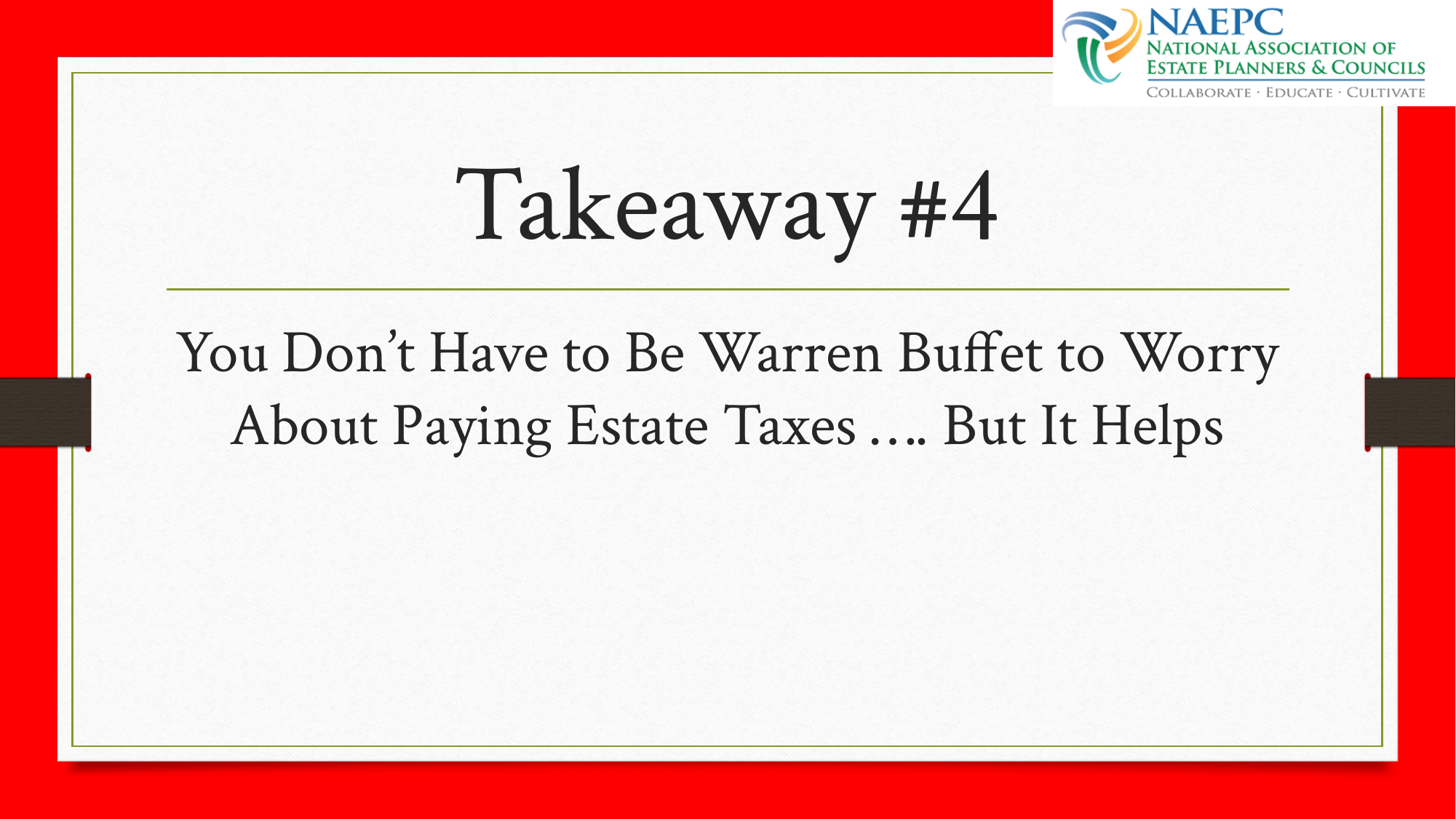

# Takeaway #4
You Don’t Have to Be Warren Buffet to Worry About Paying Estate Taxes …. But It Helps